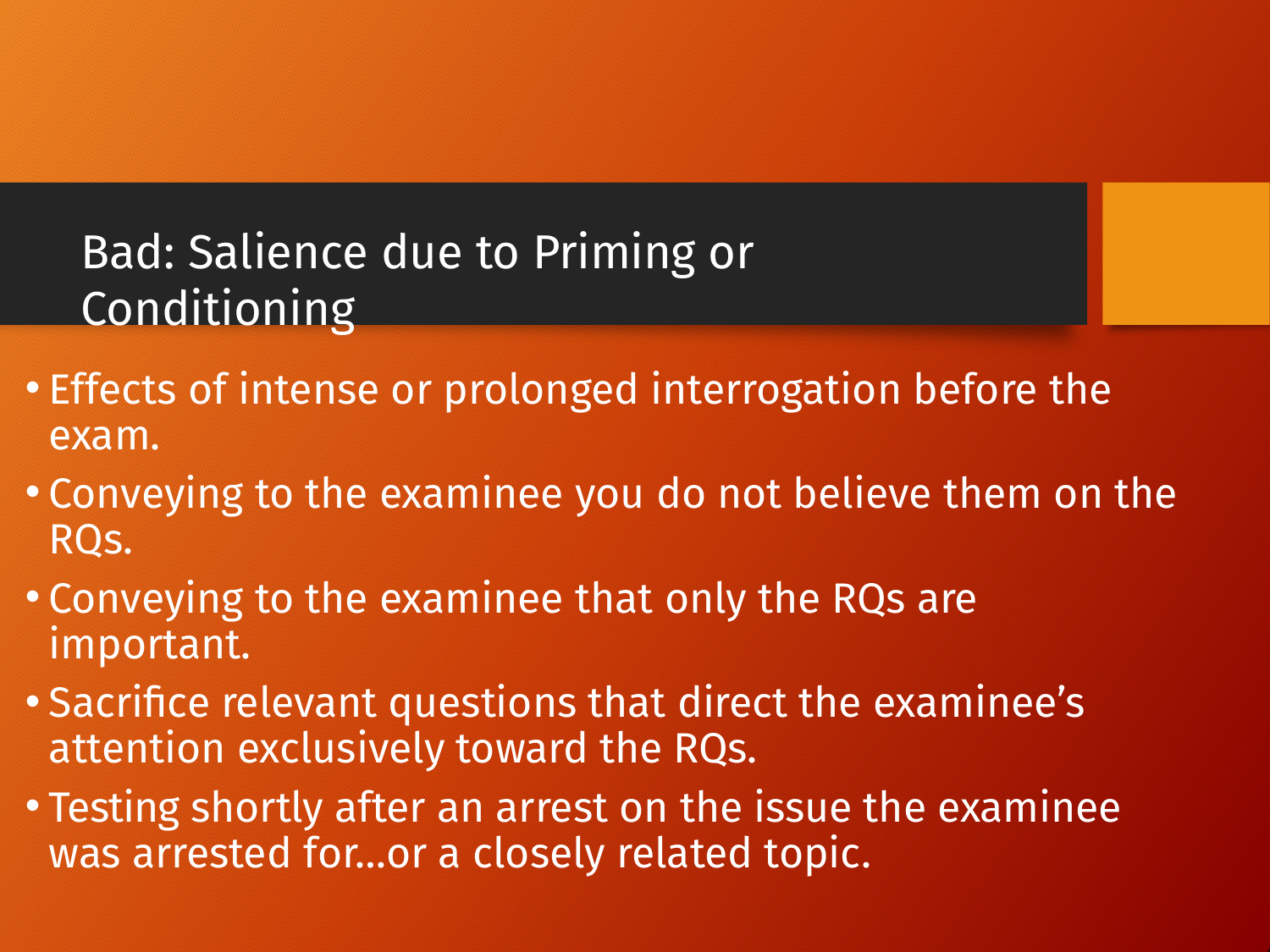

# Bad: Salience due to Priming or Conditioning

Effects of intense or prolonged interrogation before the  exam.
Conveying to the examinee you do not believe them on the RQs.
Conveying to the examinee that only the RQs are important.
Sacrifice relevant questions that direct the examinee’s attention exclusively toward the RQs.
Testing shortly after an arrest on the issue the examinee  was arrested for…or a closely related topic.